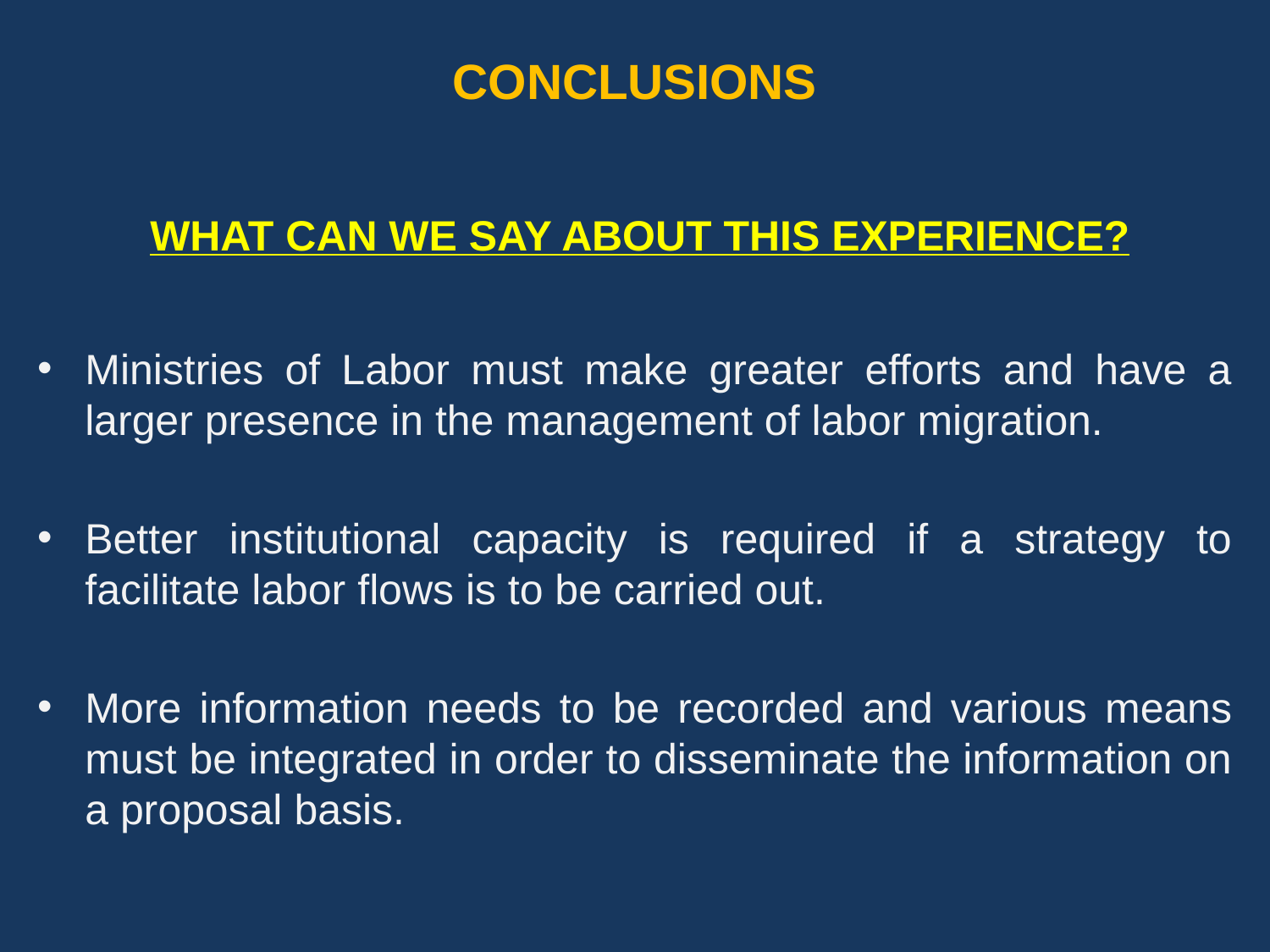

# CONCLUSIONS
WHAT CAN WE SAY ABOUT THIS EXPERIENCE?
Ministries of Labor must make greater efforts and have a larger presence in the management of labor migration.

Better institutional capacity is required if a strategy to facilitate labor flows is to be carried out.

More information needs to be recorded and various means must be integrated in order to disseminate the information on a proposal basis.